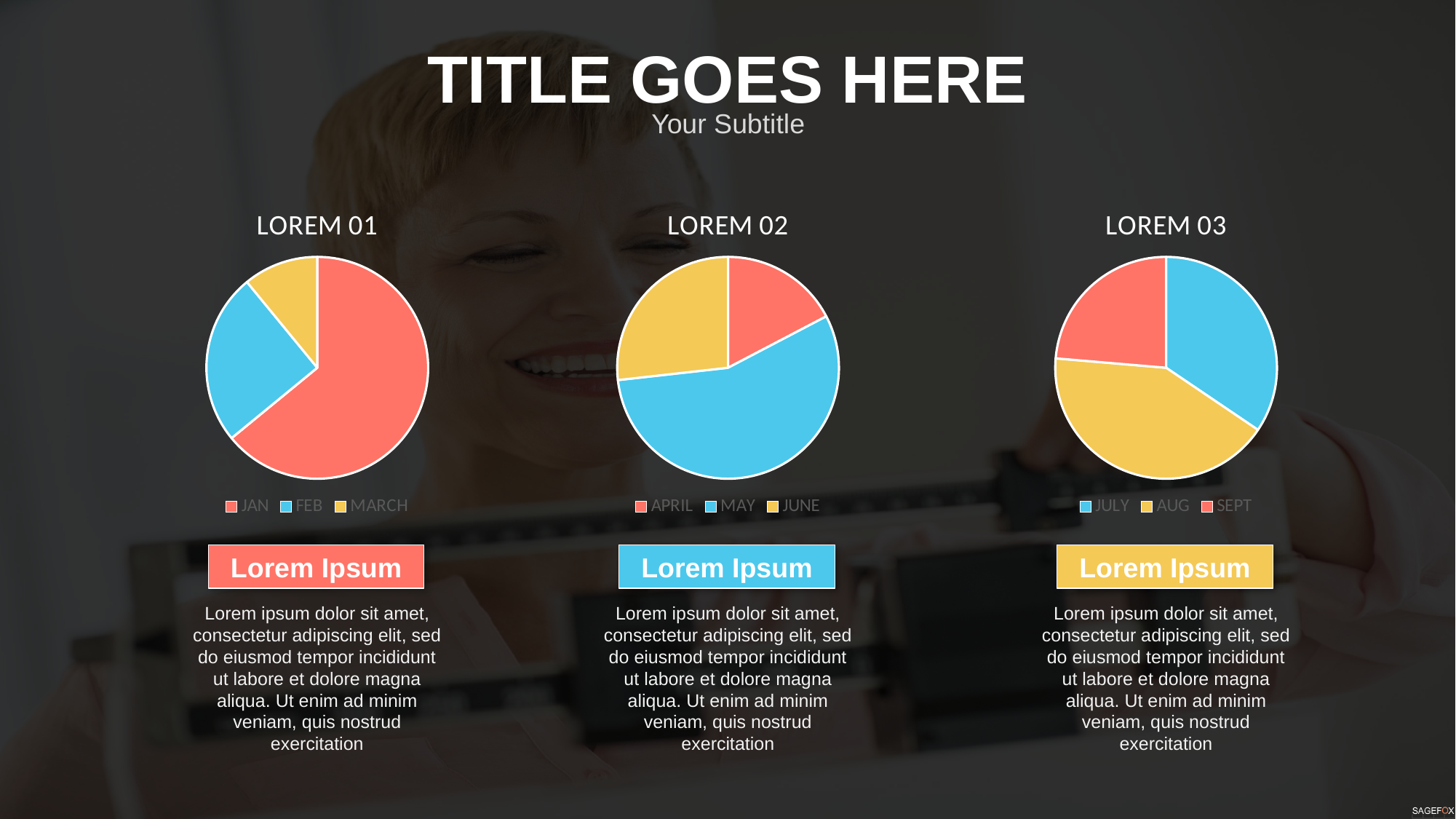

TITLE GOES HERE
Your Subtitle

### Chart: LOREM 01

| Category | Sales |
|---|---|
| JAN | 8.2 |
| FEB | 3.2 |
| MARCH | 1.4 |

### Chart: LOREM 02

| Category | LOREM 02 |
|---|---|
| APRIL | 2.2 |
| MAY | 7.1 |
| JUNE | 3.4 |

### Chart: LOREM 03

| Category | LOREM 03 |
|---|---|
| JULY | 5.1 |
| AUG | 6.2 |
| SEPT | 3.5 |
Lorem Ipsum
Lorem ipsum dolor sit amet, consectetur adipiscing elit, sed do eiusmod tempor incididunt ut labore et dolore magna aliqua. Ut enim ad minim veniam, quis nostrud exercitation
Lorem Ipsum
Lorem ipsum dolor sit amet, consectetur adipiscing elit, sed do eiusmod tempor incididunt ut labore et dolore magna aliqua. Ut enim ad minim veniam, quis nostrud exercitation
Lorem Ipsum
Lorem ipsum dolor sit amet, consectetur adipiscing elit, sed do eiusmod tempor incididunt ut labore et dolore magna aliqua. Ut enim ad minim veniam, quis nostrud exercitation